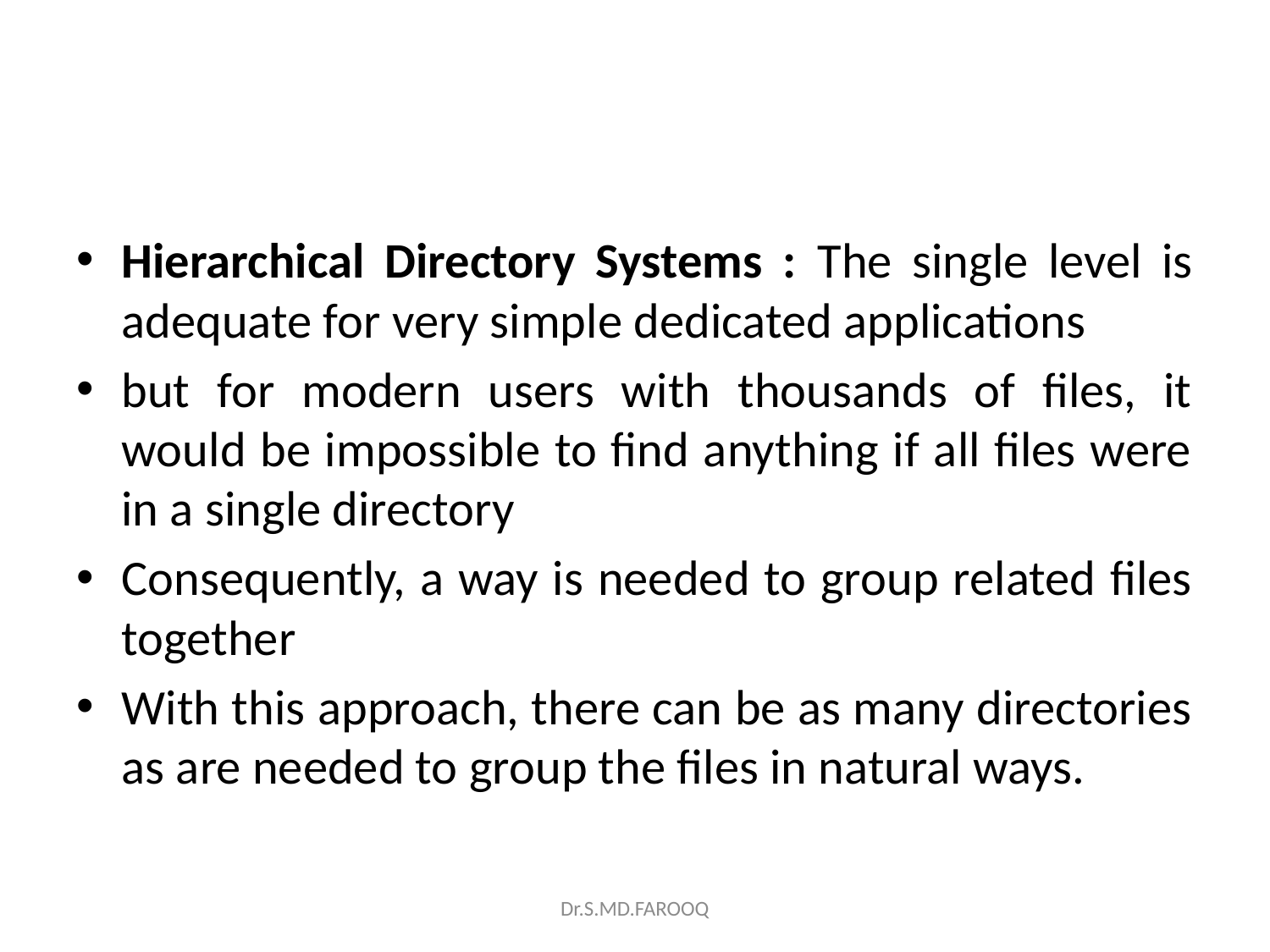

#
Hierarchical Directory Systems : The single level is adequate for very simple dedicated applications
but for modern users with thousands of files, it would be impossible to find anything if all files were in a single directory
Consequently, a way is needed to group related files together
With this approach, there can be as many directories as are needed to group the files in natural ways.
Dr.S.MD.FAROOQ